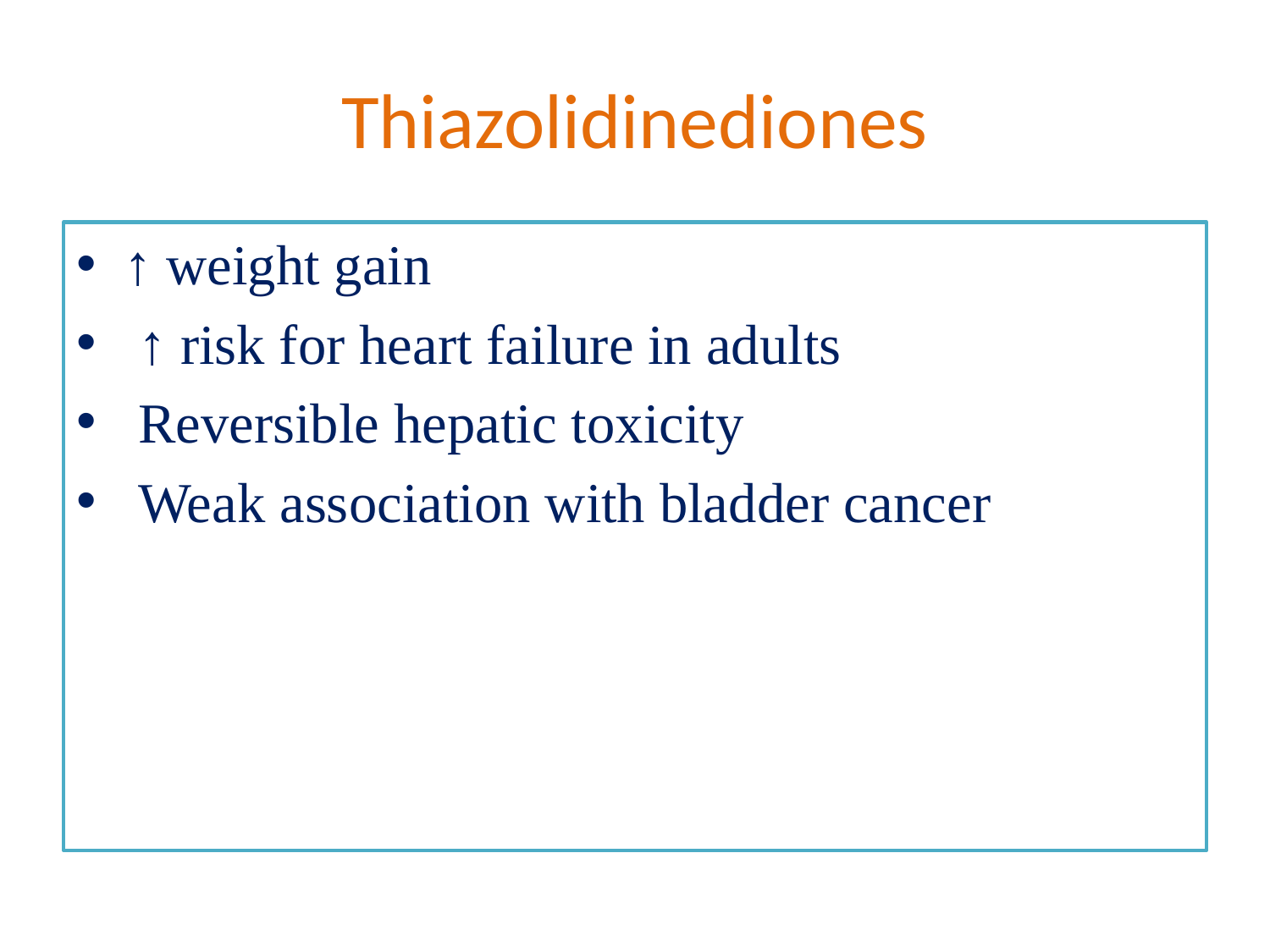

# Thiazolidinediones
↑ weight gain
 ↑ risk for heart failure in adults
 Reversible hepatic toxicity
 Weak association with bladder cancer